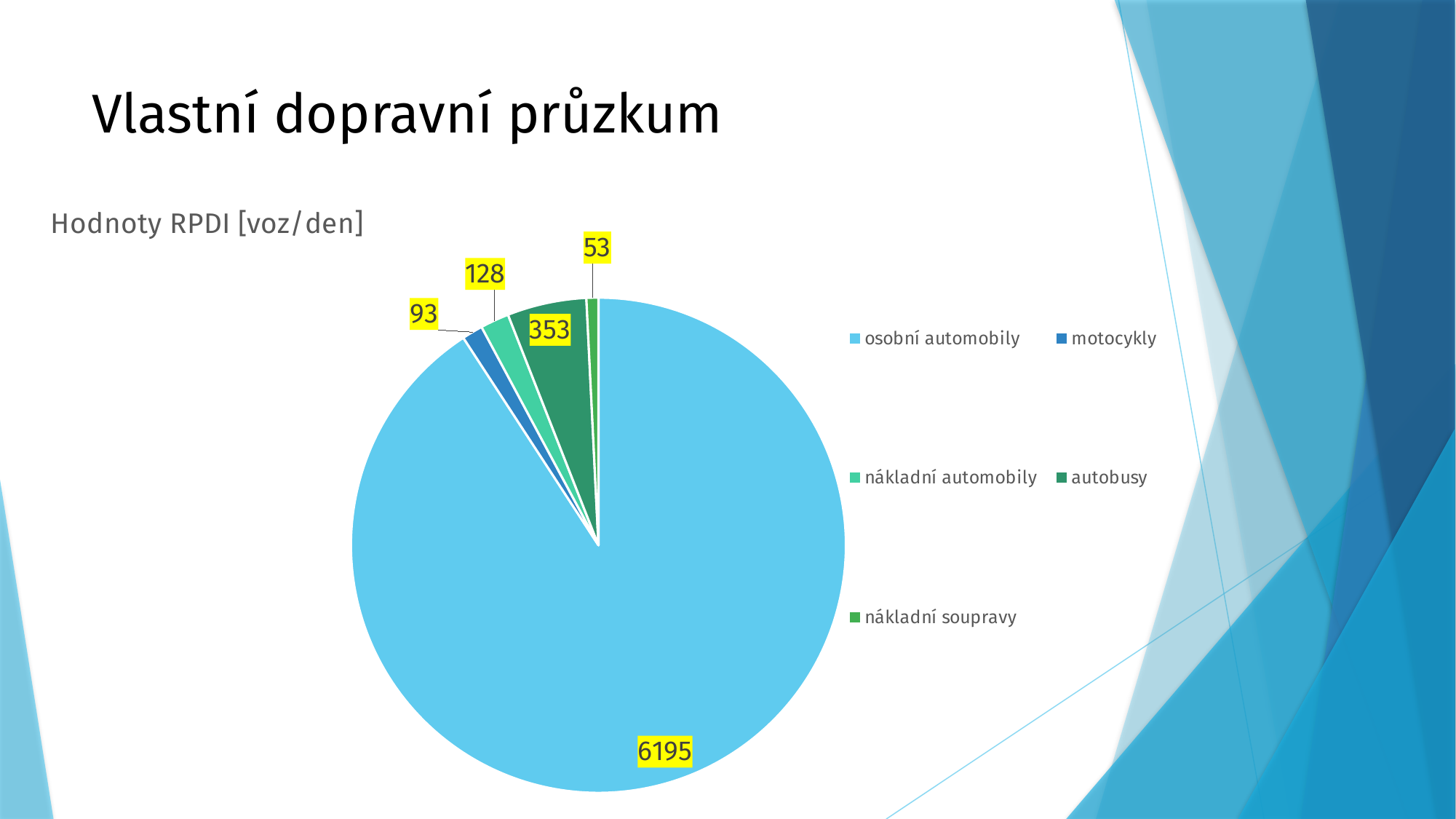

# Vlastní dopravní průzkum

### Chart: Hodnoty RPDI [voz/den]

| Category | Prodej |
|---|---|
| osobní automobily | 6195.0 |
| motocykly | 93.0 |
| nákladní automobily | 128.0 |
| autobusy | 353.0 |
| nákladní soupravy | 53.0 |